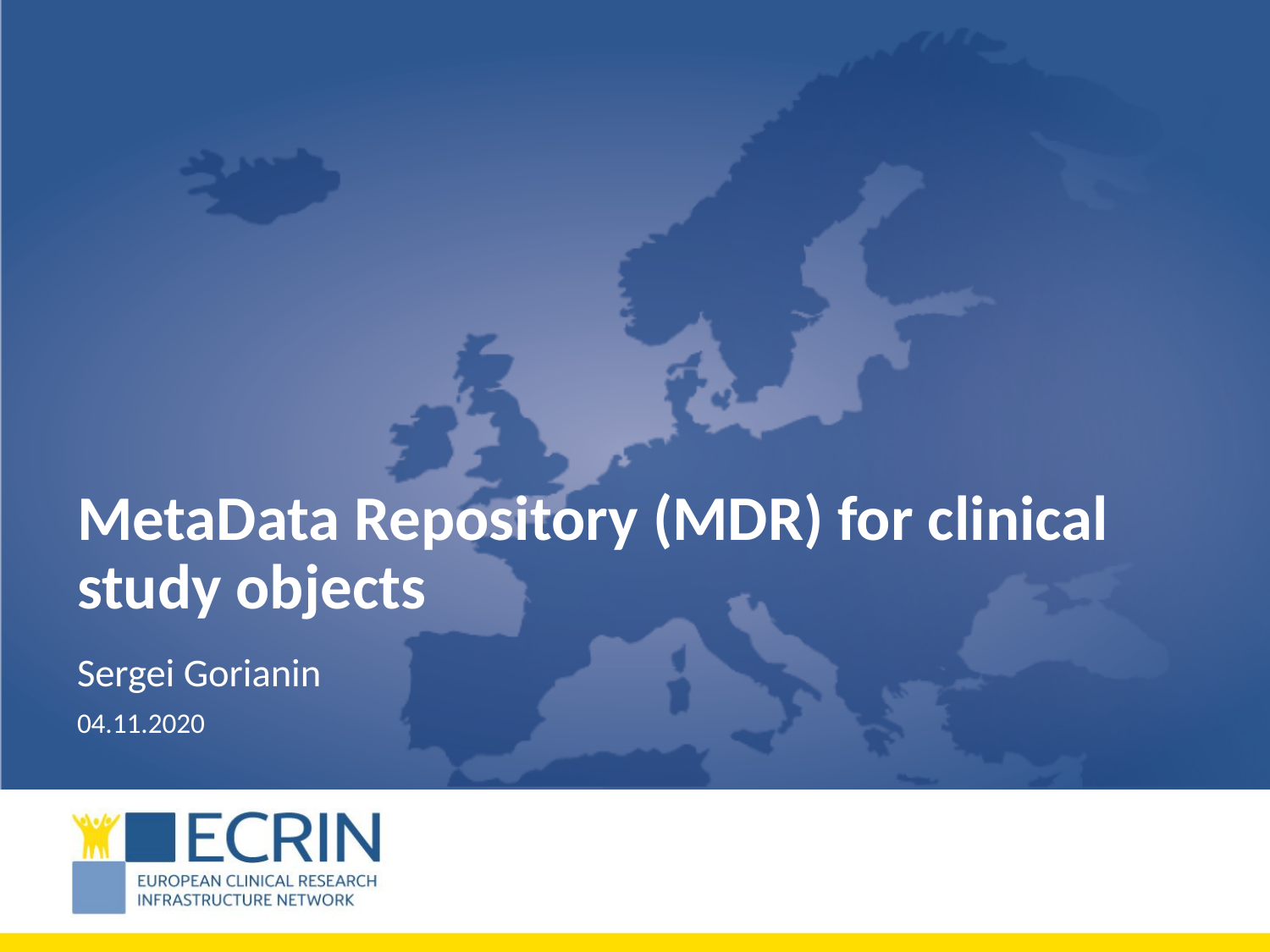

# MetaData Repository (MDR) for clinical study objects
Sergei Gorianin
04.11.2020